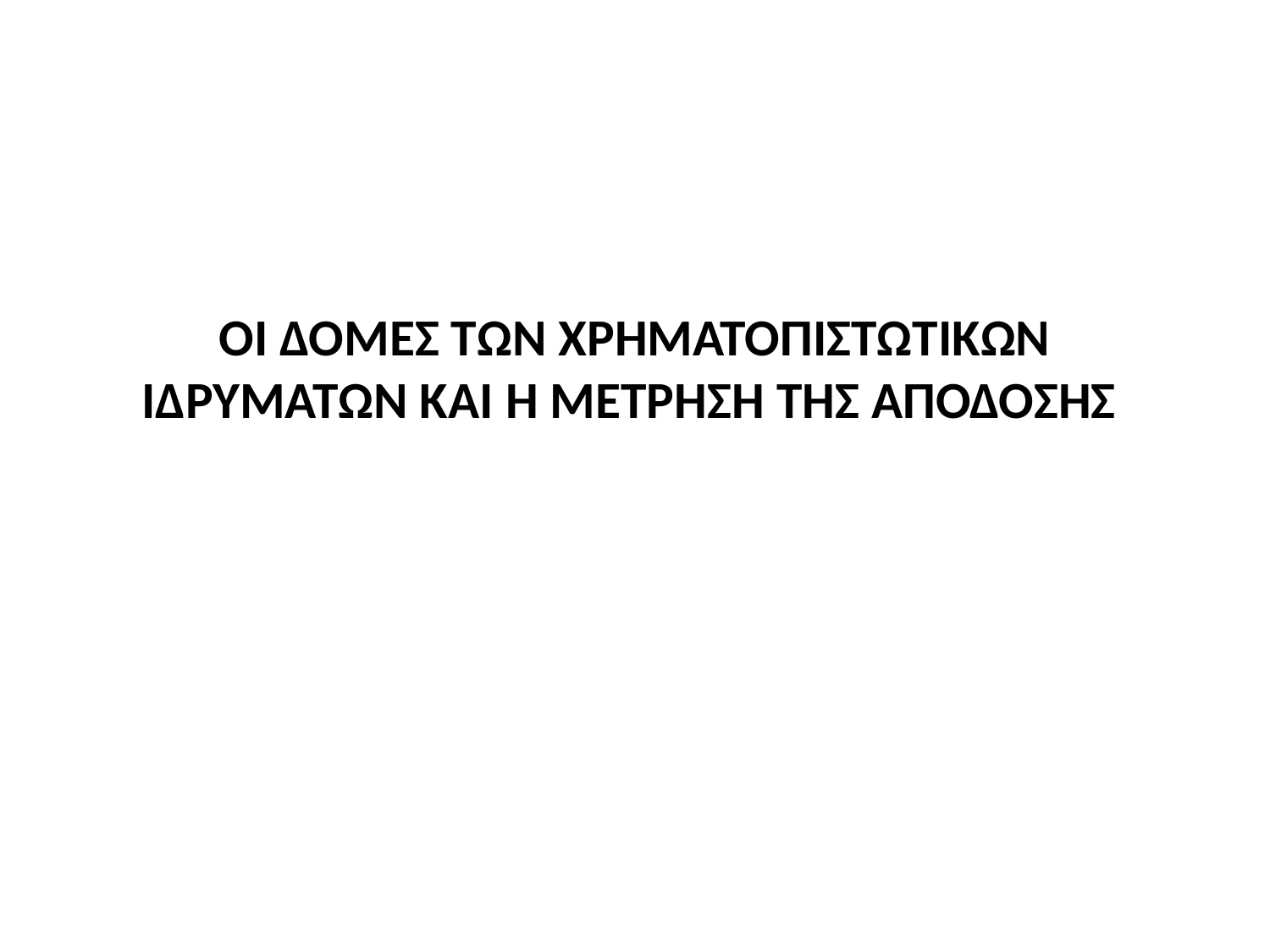

# ΟΙ ΔΟΜΕΣ ΤΩΝ ΧΡΗΜΑΤΟΠΙΣΤΩΤΙΚΩΝ ΙΔΡΥΜΑΤΩΝ ΚΑΙ Η ΜΕΤΡΗΣΗ ΤΗΣ ΑΠΟΔΟΣΗΣ